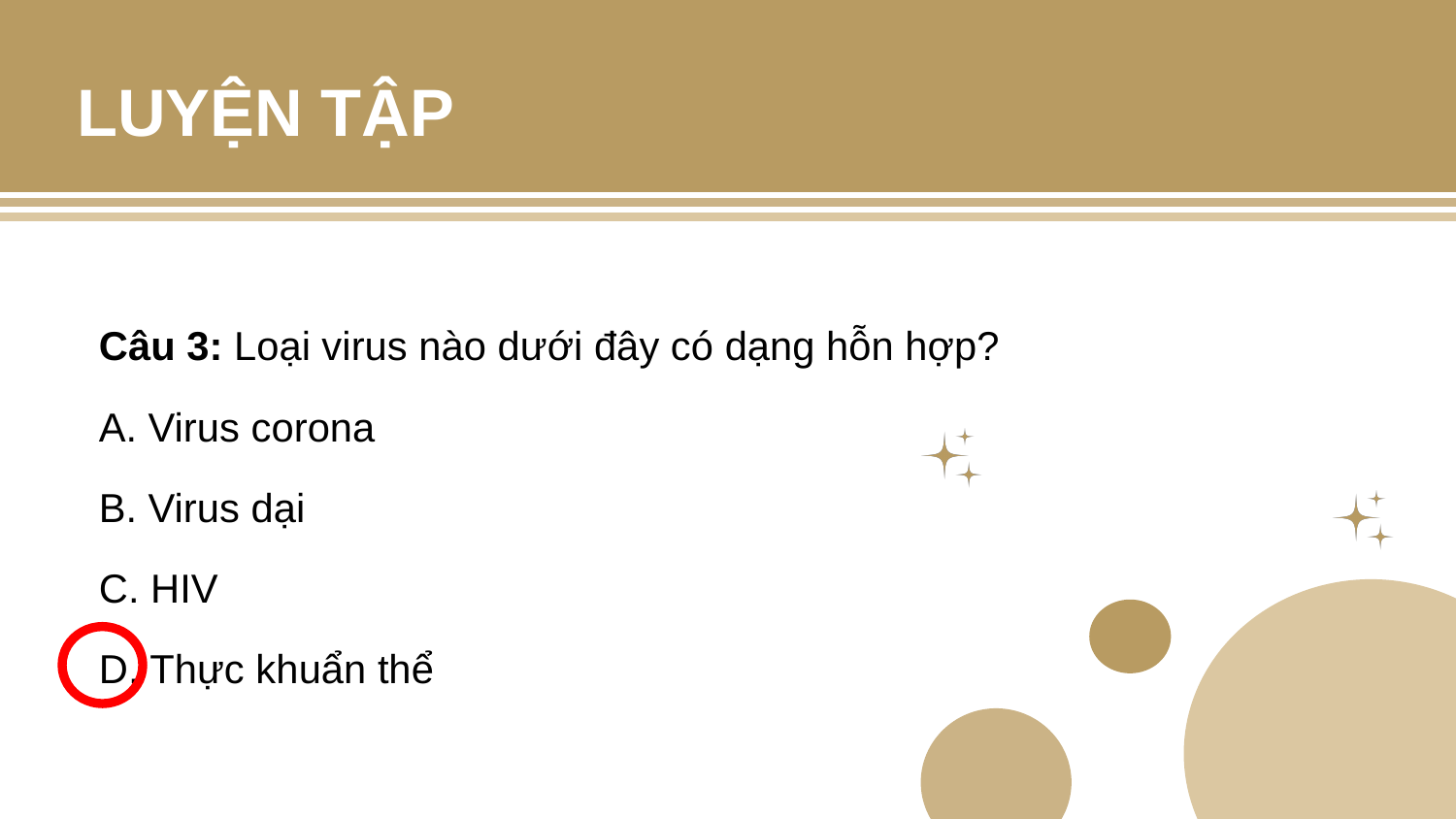

LUYỆN TẬP
Câu 3: Loại virus nào dưới đây có dạng hỗn hợp?
A. Virus corona
B. Virus dại
C. HIV
D. Thực khuẩn thể